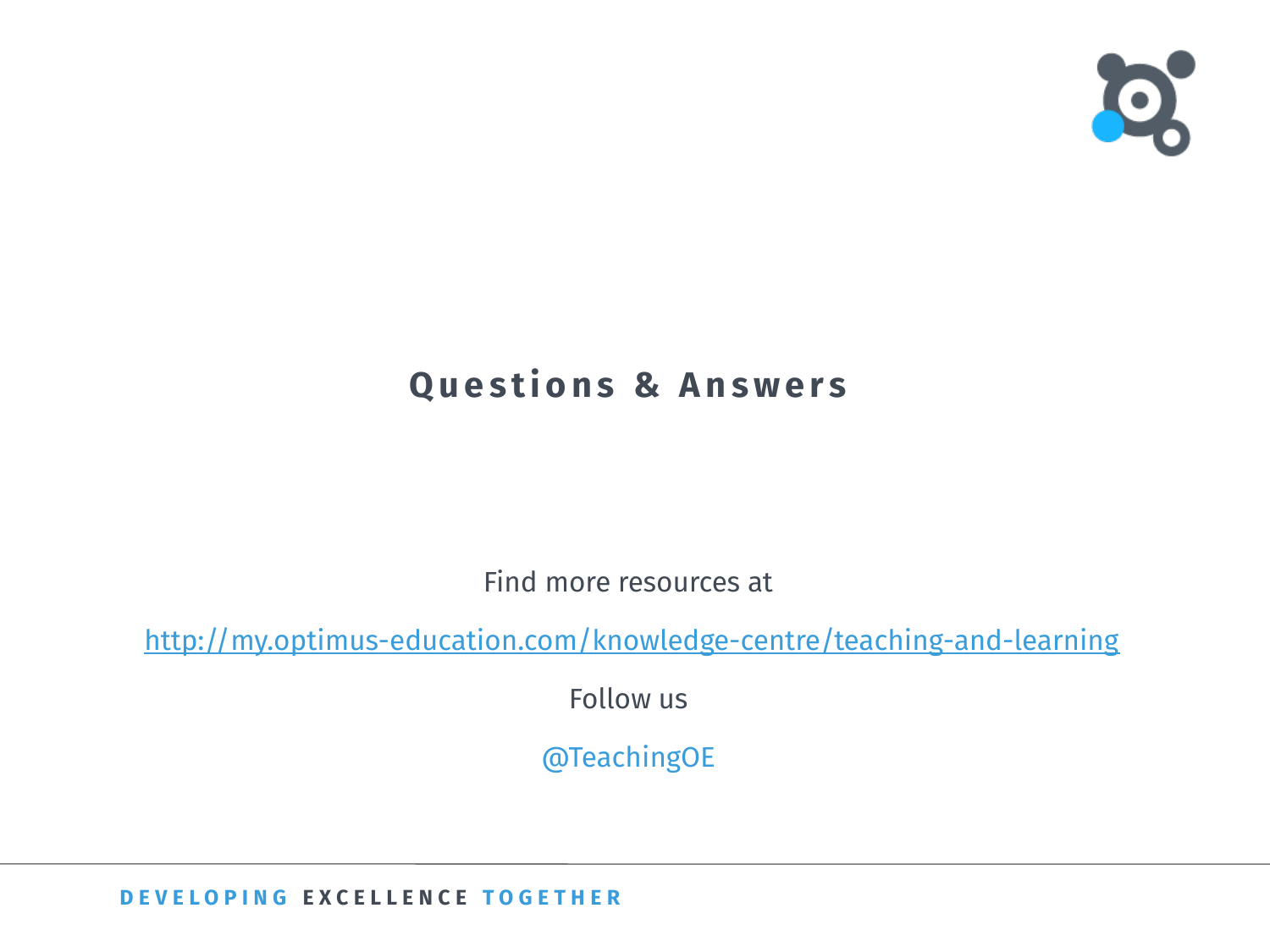

Find more resources at
http://my.optimus-education.com/knowledge-centre/teaching-and-learning
Follow us
@TeachingOE

Questions & Answers